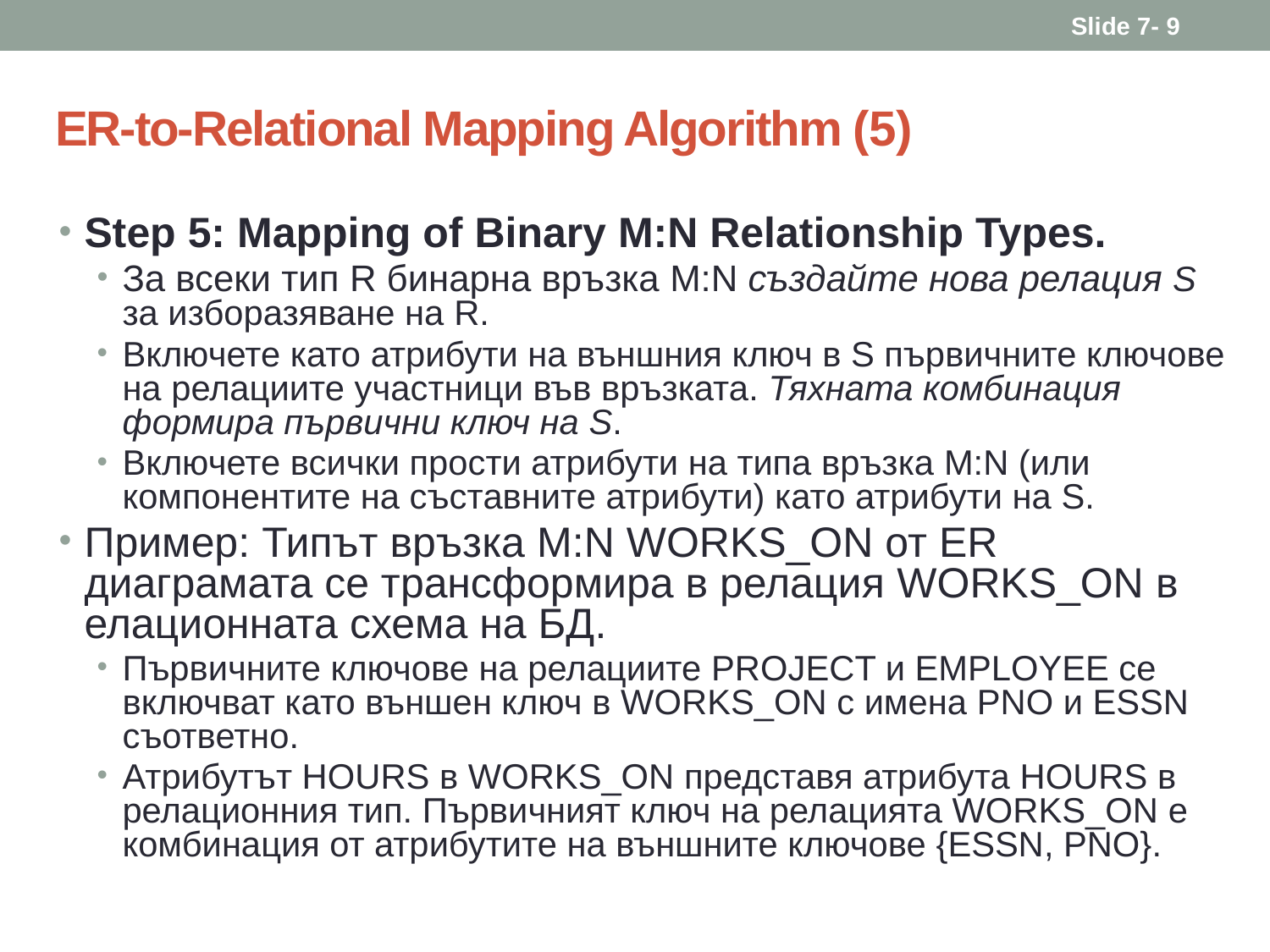

Slide 7- 9
# ER-to-Relational Mapping Algorithm (5)
Step 5: Mapping of Binary M:N Relationship Types.
За всеки тип R бинарна връзка M:N създайте нова релация S за изборазяване на R.
Включете като атрибути на външния ключ в S първичните ключове на релациите участници във връзката. Тяхната комбинация формира първични ключ на S.
Включете всички прости атрибути на типа връзка M:N (или компонентите на съставните атрибути) като атрибути на S.
Пример: Типът връзка M:N WORKS_ON от ER  диаграмата се трансформира в релация WORKS_ON в елационната схема на БД.
Първичните ключове на релациите PROJECT и EMPLOYEE се включват като външен ключ в WORKS_ON с имена PNO и ESSN  съответно.
Атрибутът HOURS в WORKS_ON представя атрибута HOURS в релационния тип. Първичният ключ на релацията WORKS_ON е комбинация от атрибутите на външните ключове {ESSN, PNO}.